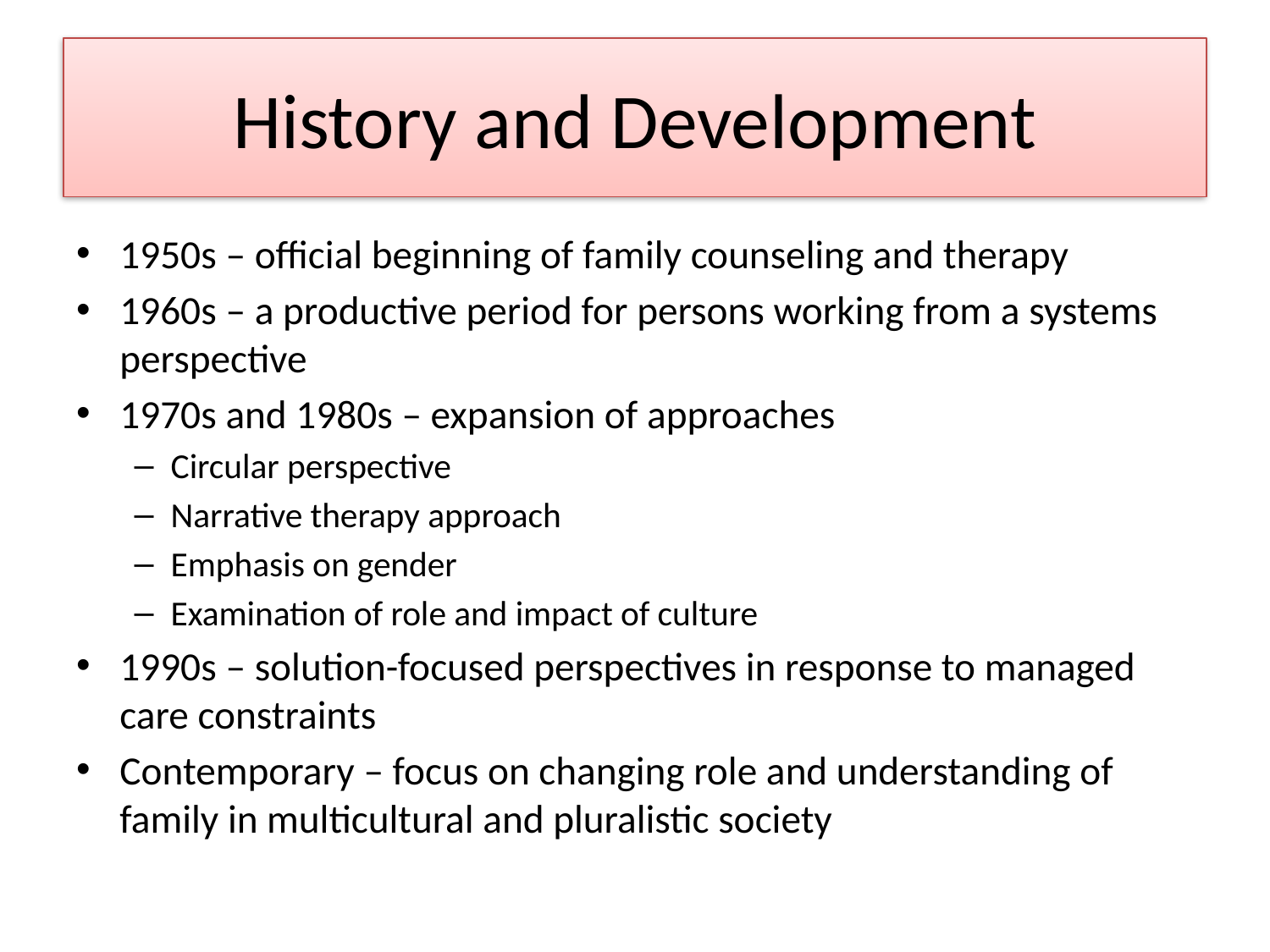

# History and Development
1950s – official beginning of family counseling and therapy
1960s – a productive period for persons working from a systems perspective
1970s and 1980s – expansion of approaches
Circular perspective
Narrative therapy approach
Emphasis on gender
Examination of role and impact of culture
1990s – solution-focused perspectives in response to managed care constraints
Contemporary – focus on changing role and understanding of family in multicultural and pluralistic society